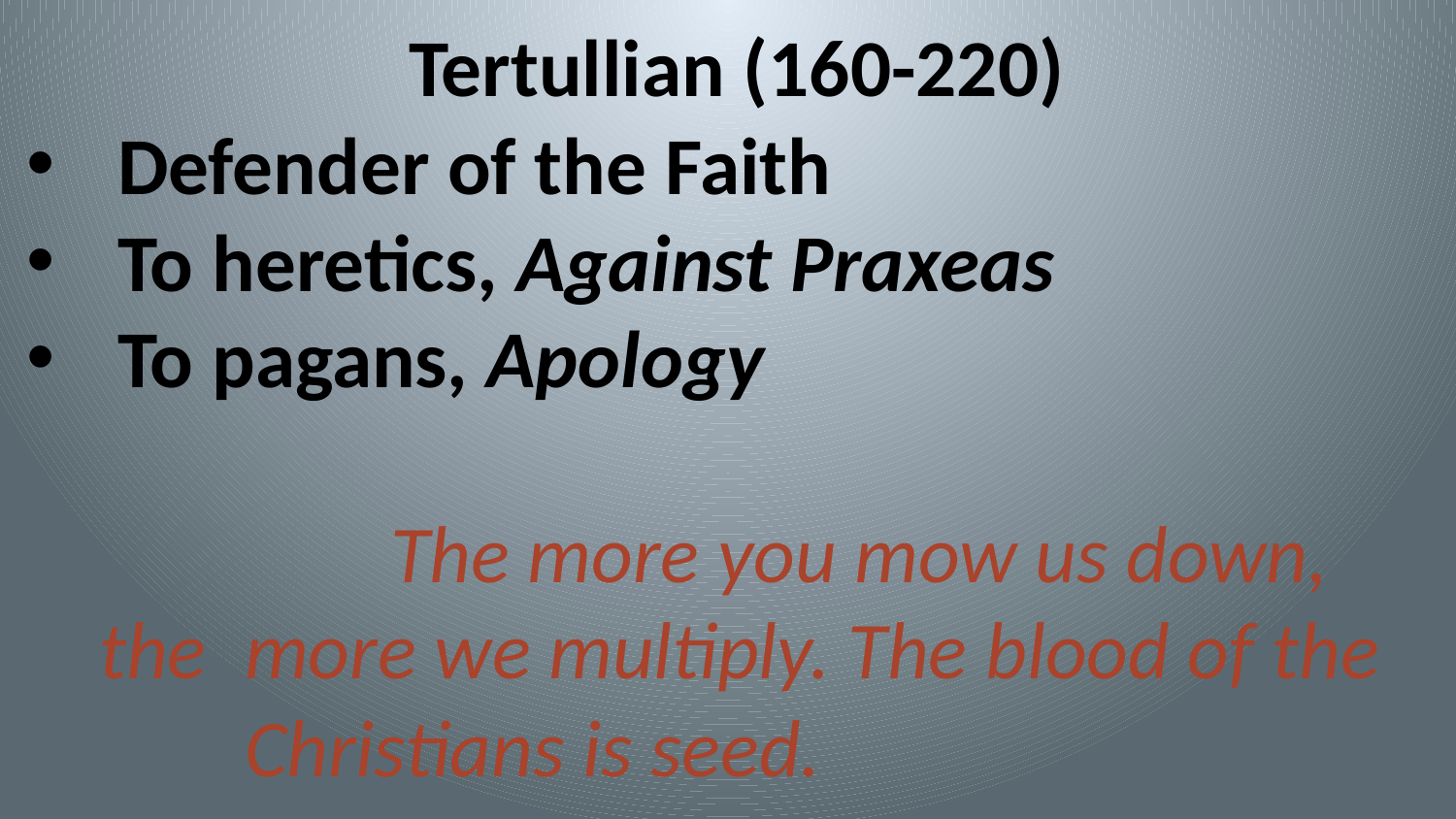

Tertullian (160-220)
Defender of the Faith
To heretics, Against Praxeas
To pagans, Apology

		The more you mow us down, the 	more we multiply. The blood of the 	Christians is seed.